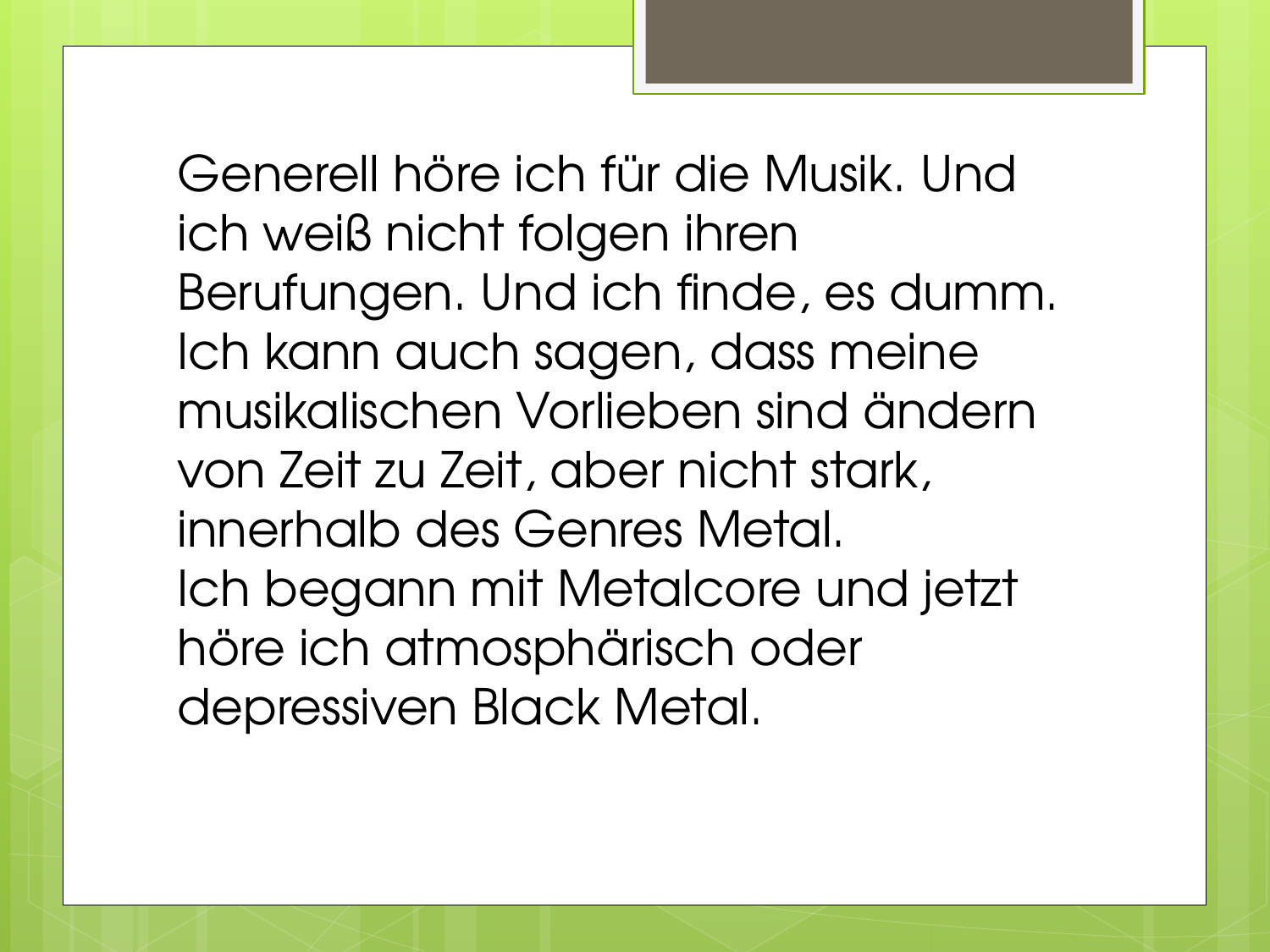

Generell höre ich für die Musik. Und ich weiß nicht folgen ihren Berufungen. Und ich finde, es dumm.
Ich kann auch sagen, dass meine musikalischen Vorlieben sind ändern von Zeit zu Zeit, aber nicht stark, innerhalb des Genres Metal.
Ich begann mit Metalcore und jetzt höre ich atmosphärisch oder depressiven Black Metal.